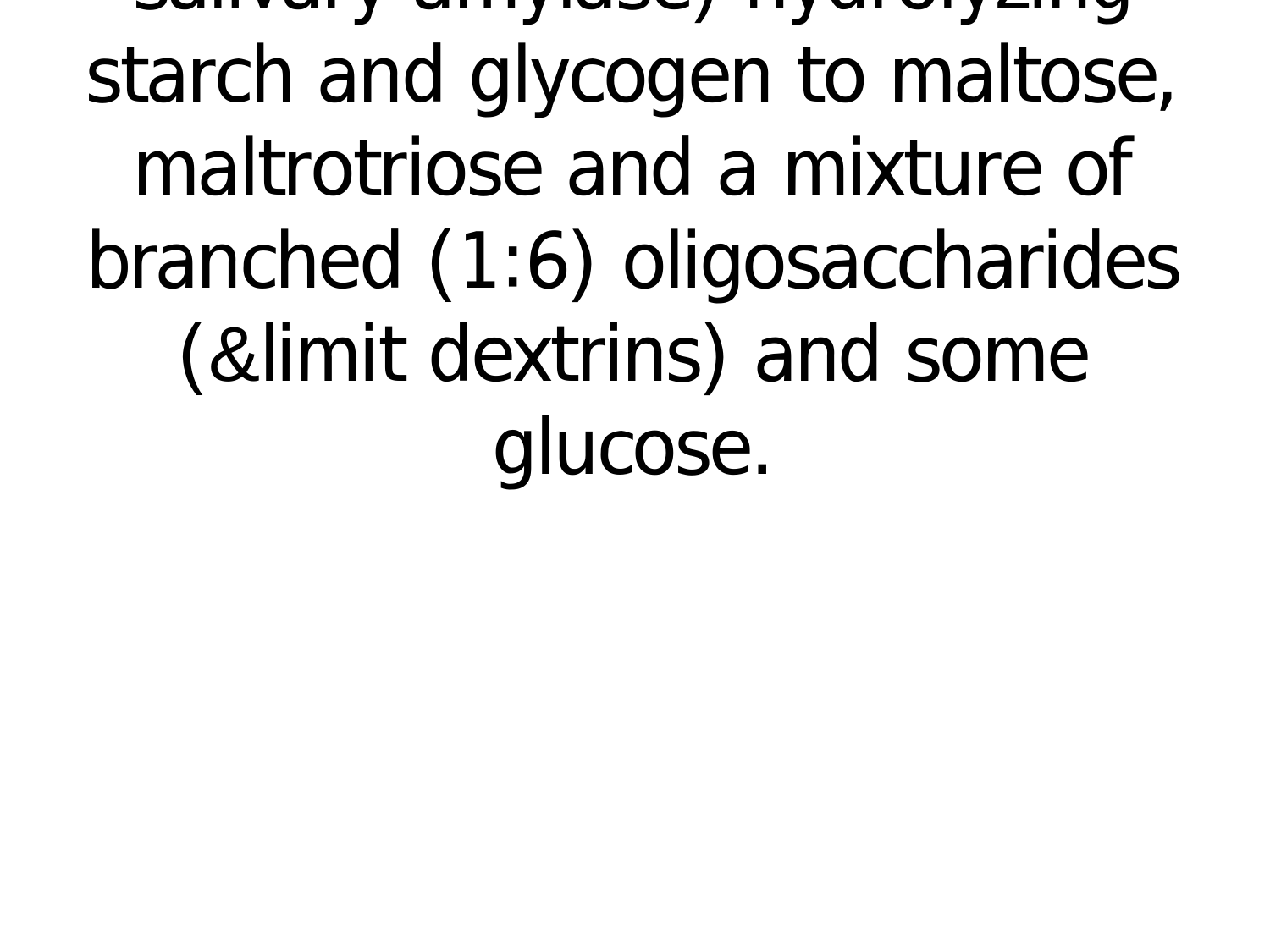

# For carbohydrate it contains pancreatic & amylase (similar to salivary amylase) hydrolyzing starch and glycogen to maltose, maltrotriose and a mixture of branched (1:6) oligosaccharides (&limit dextrins) and some glucose.